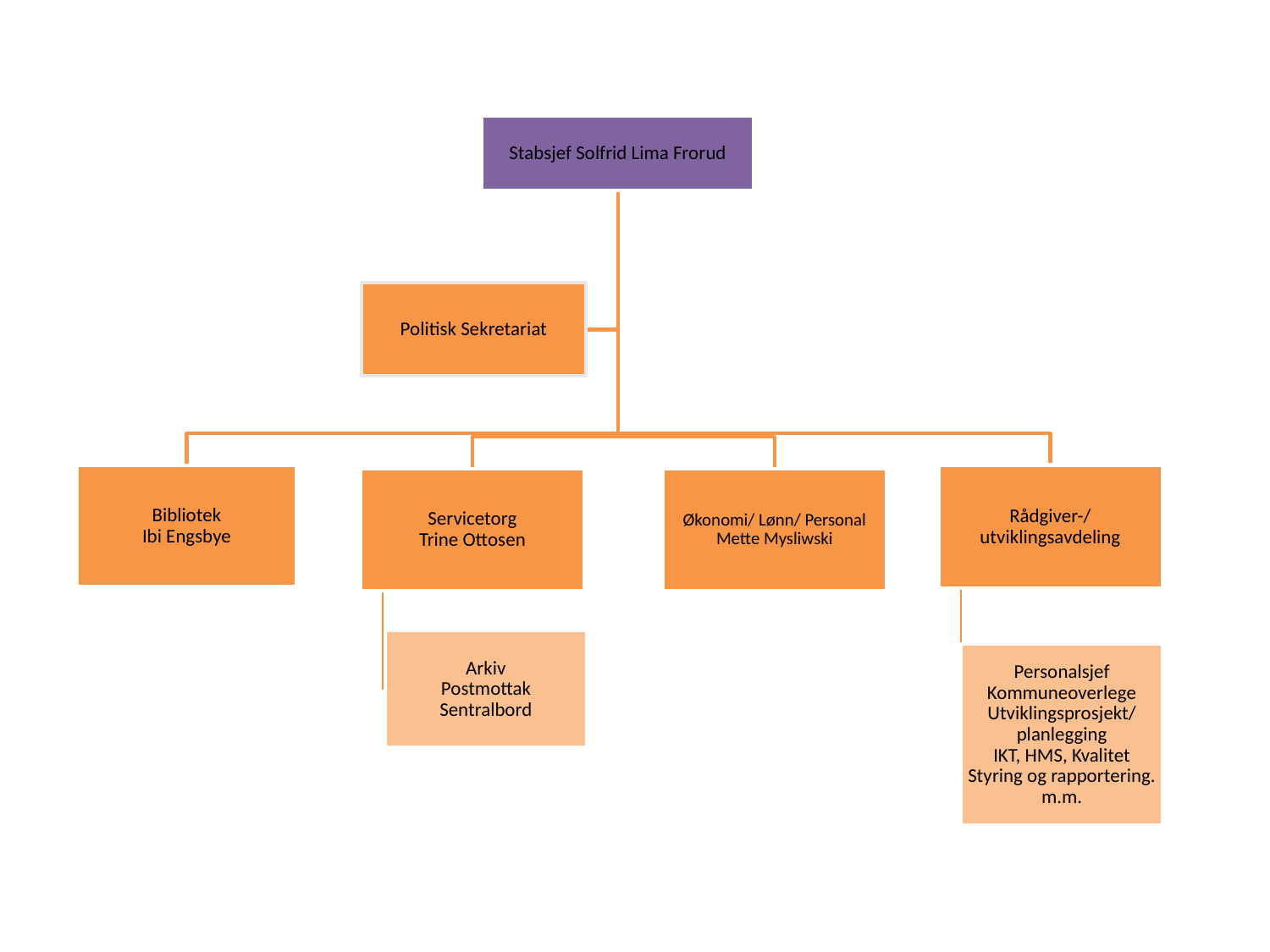

Stabsjef Solfrid Lima Frorud
Bibliotek
Ibi Engsbye
Servicetorg
Trine Ottosen
Arkiv
Postmottak
Sentralbord
Økonomi/ Lønn/ Personal
Mette Mysliwski
Rådgiver-/ utviklingsavdeling
Personalsjef
Kommuneoverlege
Utviklingsprosjekt/
planlegging
IKT, HMS, Kvalitet
Styring og rapportering. m.m.
Politisk Sekretariat